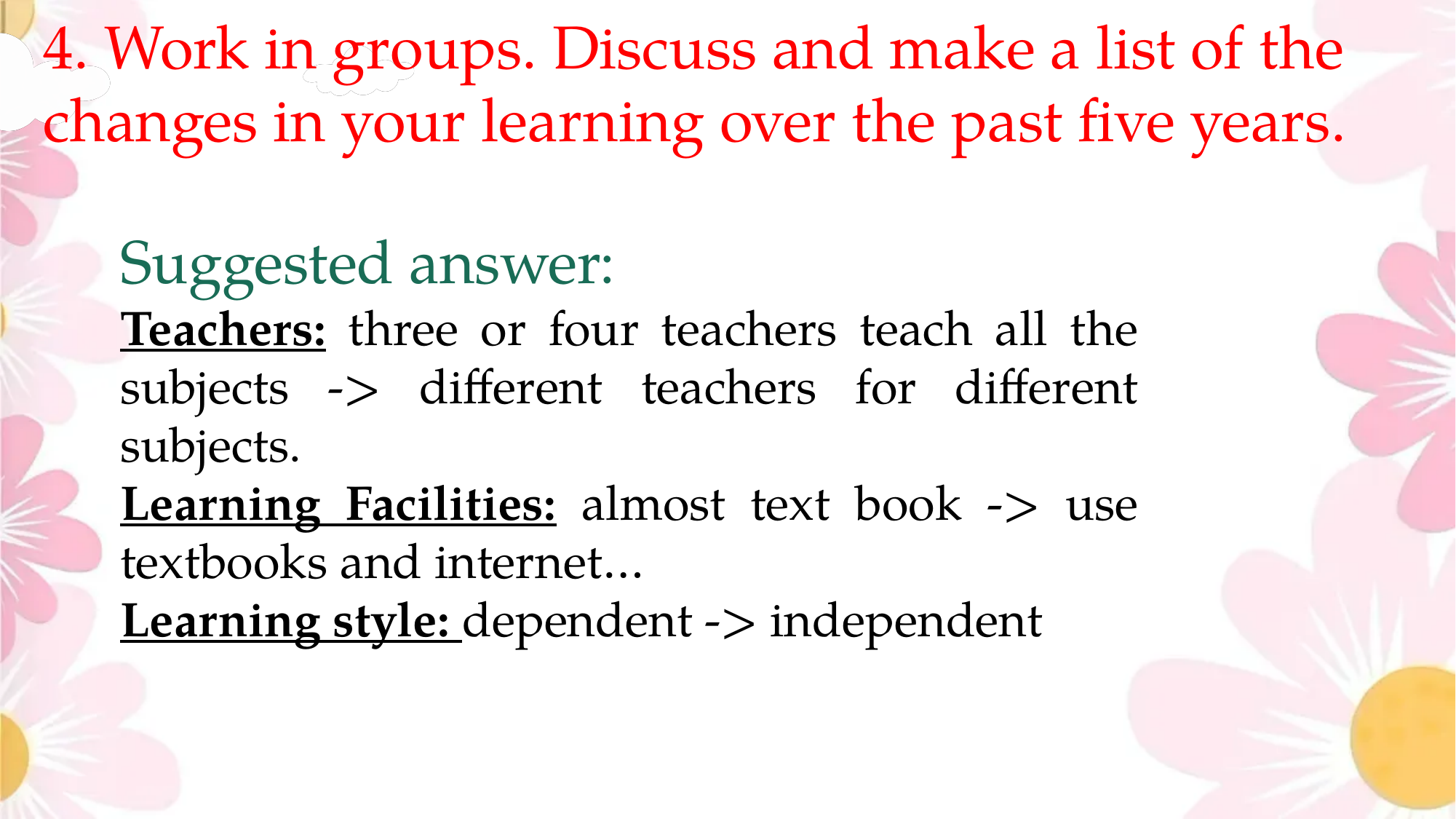

4. Work in groups. Discuss and make a list of the changes in your learning over the past five years.

Suggested answer:
Teachers: three or four teachers teach all the subjects -> different teachers for different subjects.
Learning Facilities: almost text book -> use textbooks and internet…
Learning style: dependent -> independent